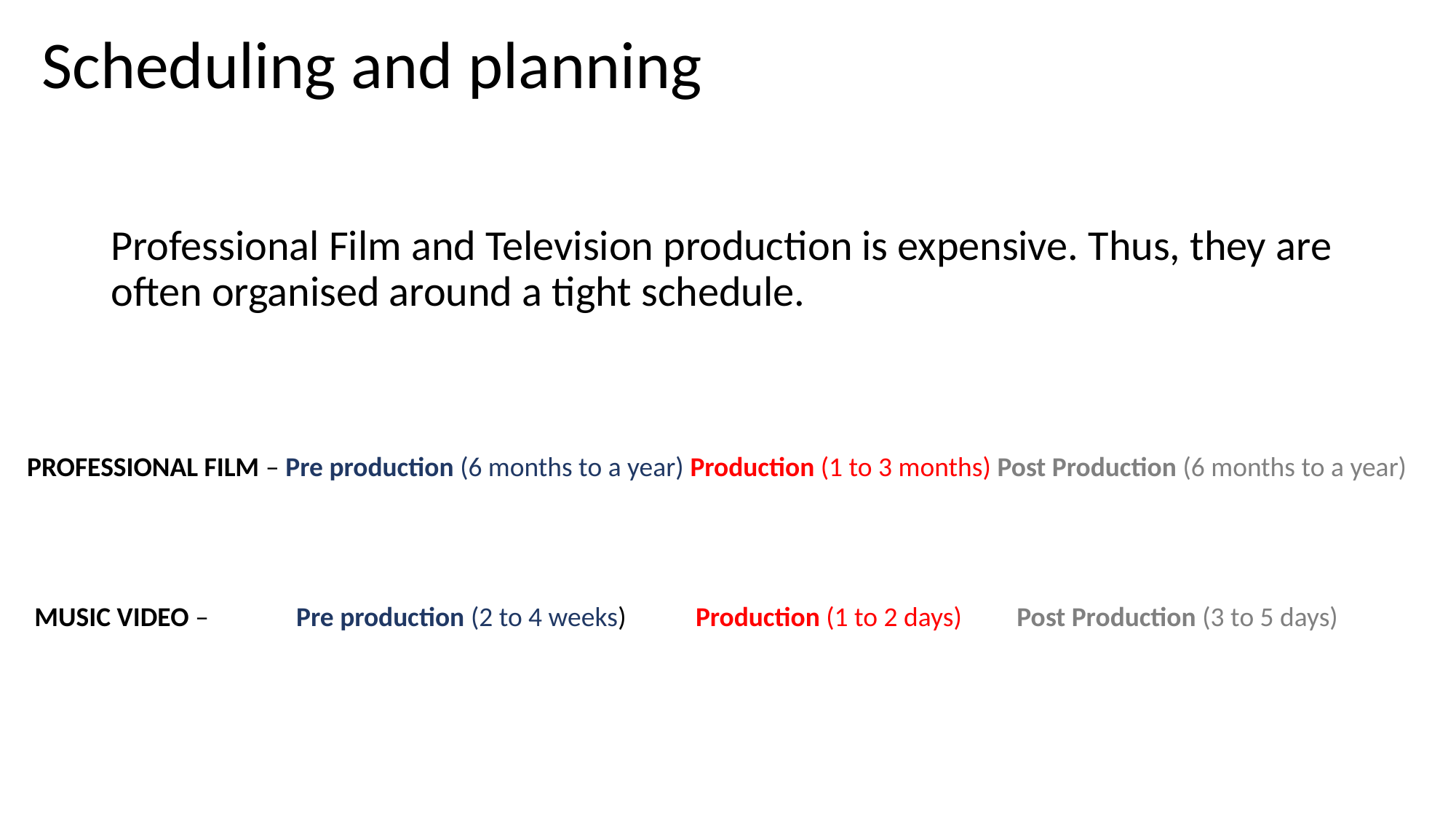

# Scheduling and planning
Professional Film and Television production is expensive. Thus, they are often organised around a tight schedule.

PROFESSIONAL FILM – Pre production (6 months to a year) Production (1 to 3 months) Post Production (6 months to a year)

MUSIC VIDEO – 	       Pre production (2 to 4 weeks)	 Production (1 to 2 days) 	Post Production (3 to 5 days)